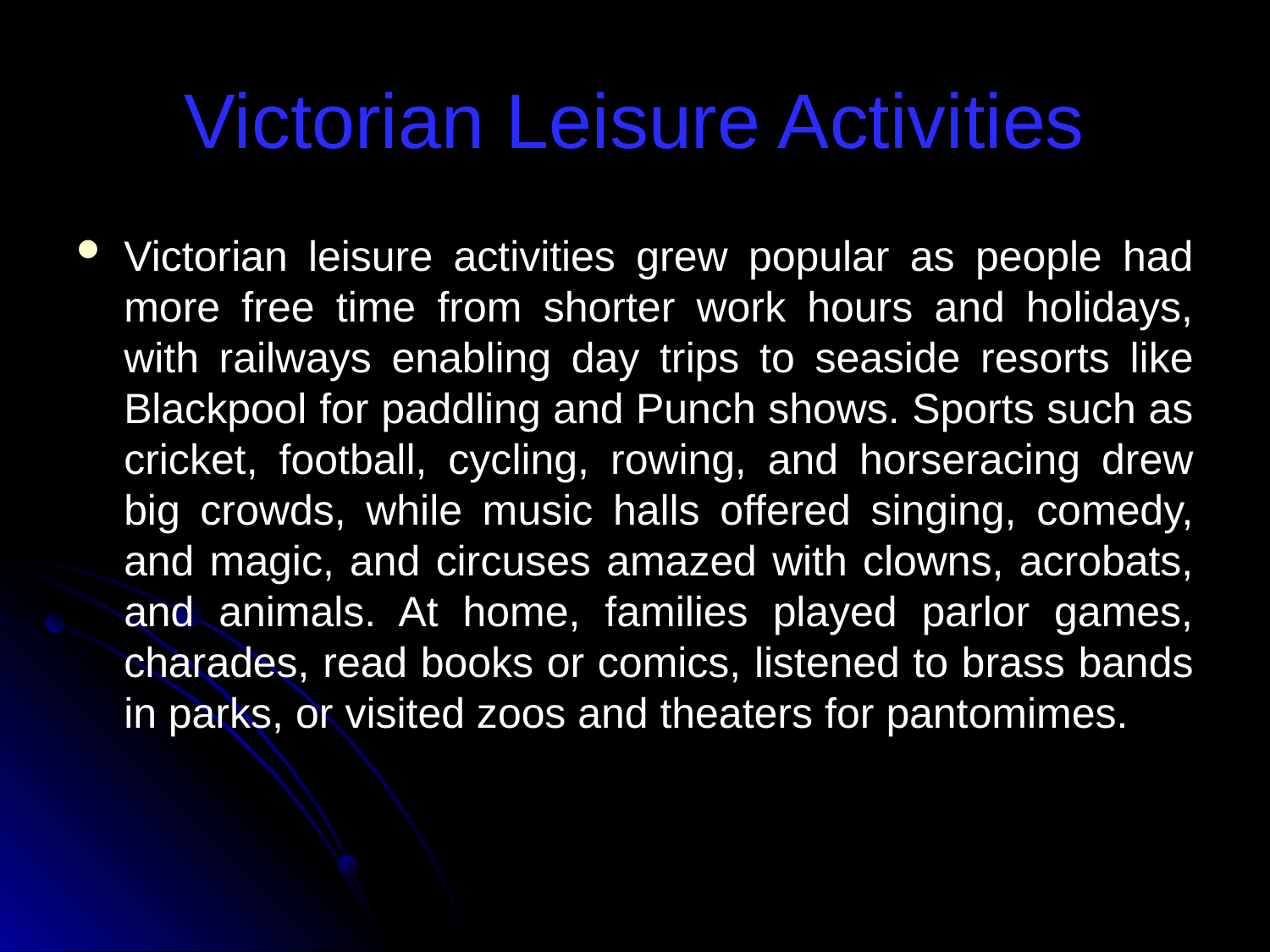

# Victorian Leisure Activities
Victorian leisure activities grew popular as people had more free time from shorter work hours and holidays, with railways enabling day trips to seaside resorts like Blackpool for paddling and Punch shows. Sports such as cricket, football, cycling, rowing, and horseracing drew big crowds, while music halls offered singing, comedy, and magic, and circuses amazed with clowns, acrobats, and animals. At home, families played parlor games, charades, read books or comics, listened to brass bands in parks, or visited zoos and theaters for pantomimes.